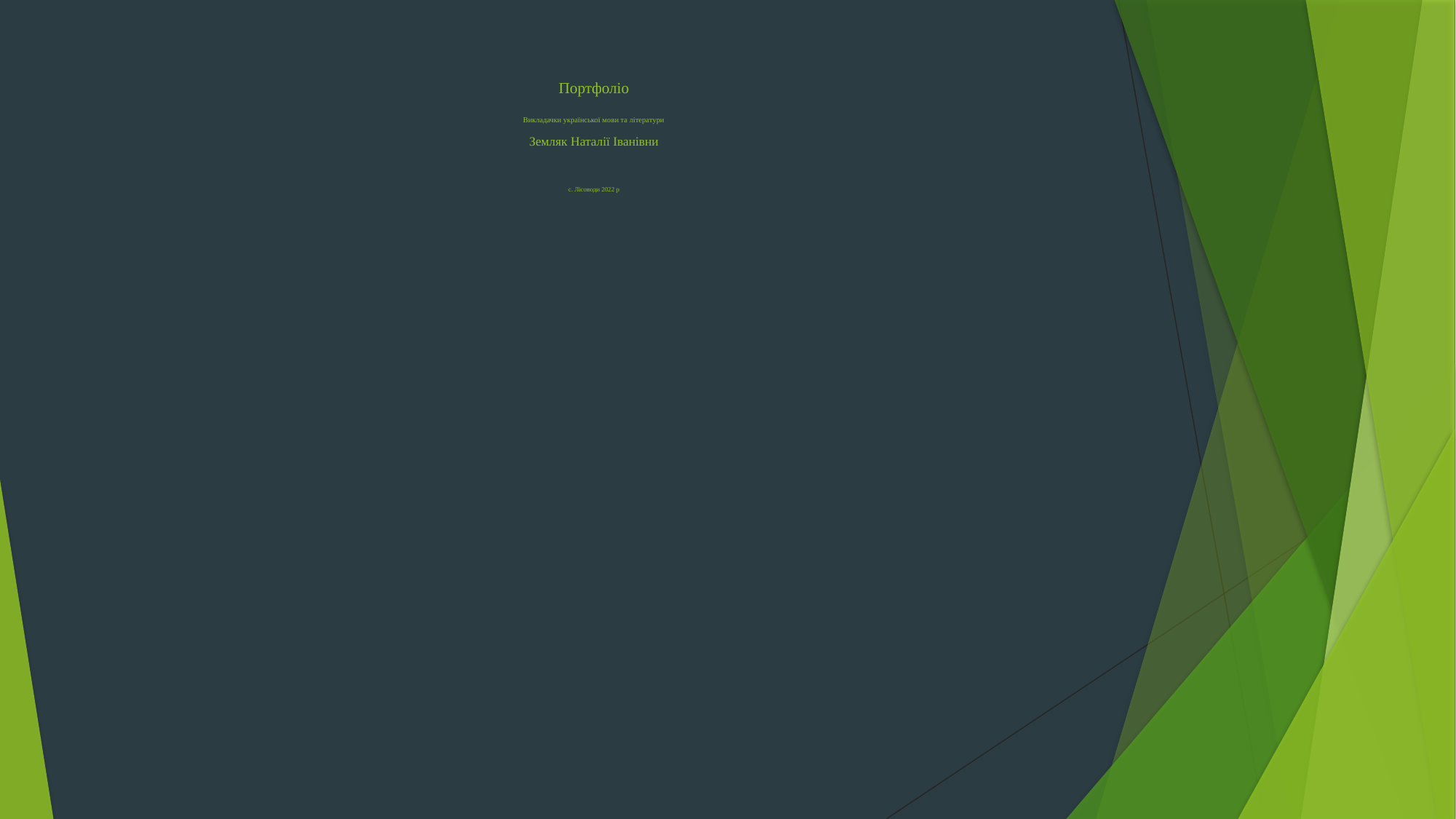

# Портфоліо Викладачки української мови та літератури   Земляк Наталії Іванівни         с. Лісоводи 2022 р